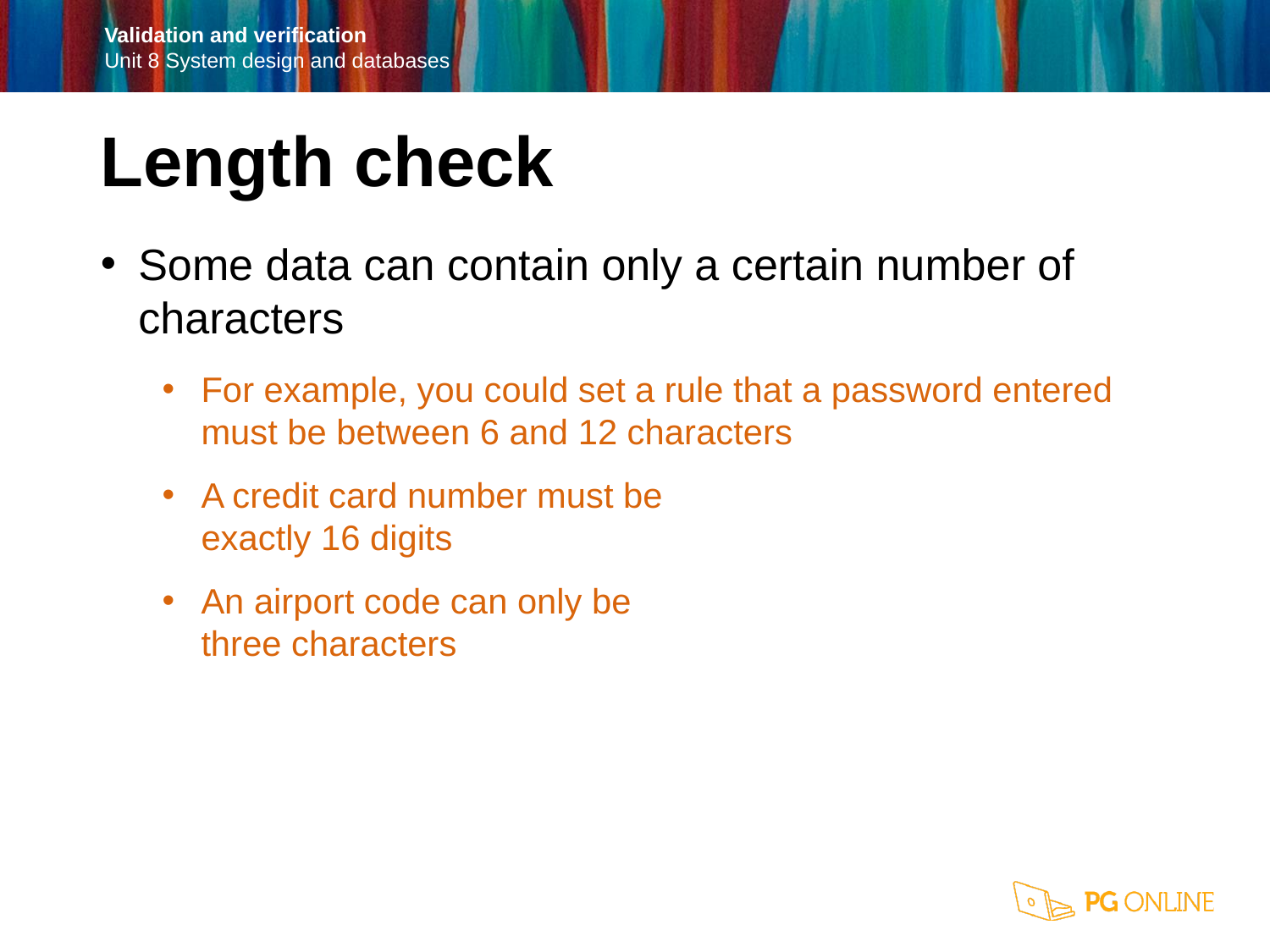

Length check
Some data can contain only a certain number of characters
For example, you could set a rule that a password entered must be between 6 and 12 characters
A credit card number must be
exactly 16 digits
An airport code can only be
three characters